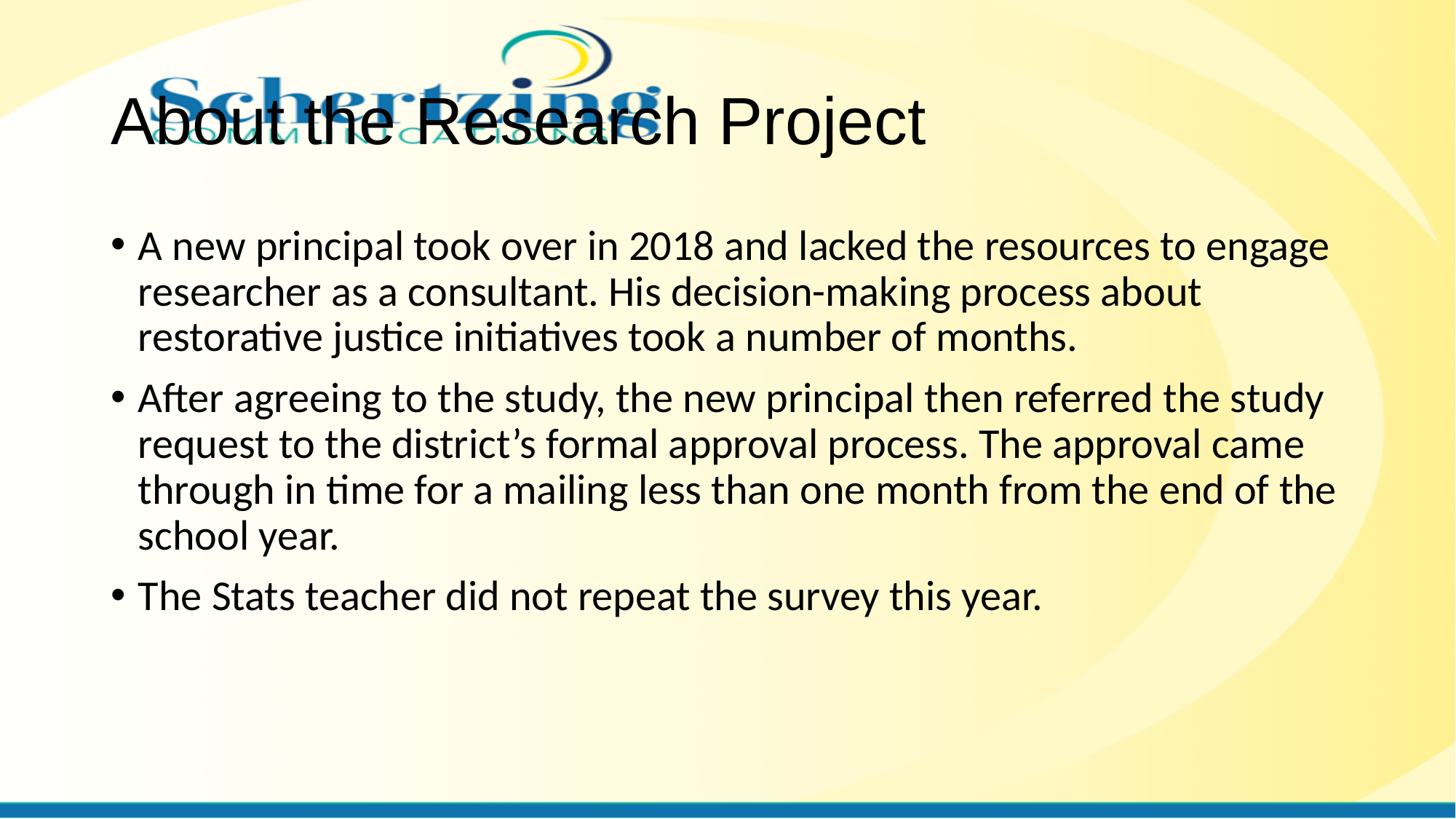

# About the Research Project
A new principal took over in 2018 and lacked the resources to engage researcher as a consultant. His decision-making process about restorative justice initiatives took a number of months.
After agreeing to the study, the new principal then referred the study request to the district’s formal approval process. The approval came through in time for a mailing less than one month from the end of the school year.
The Stats teacher did not repeat the survey this year.